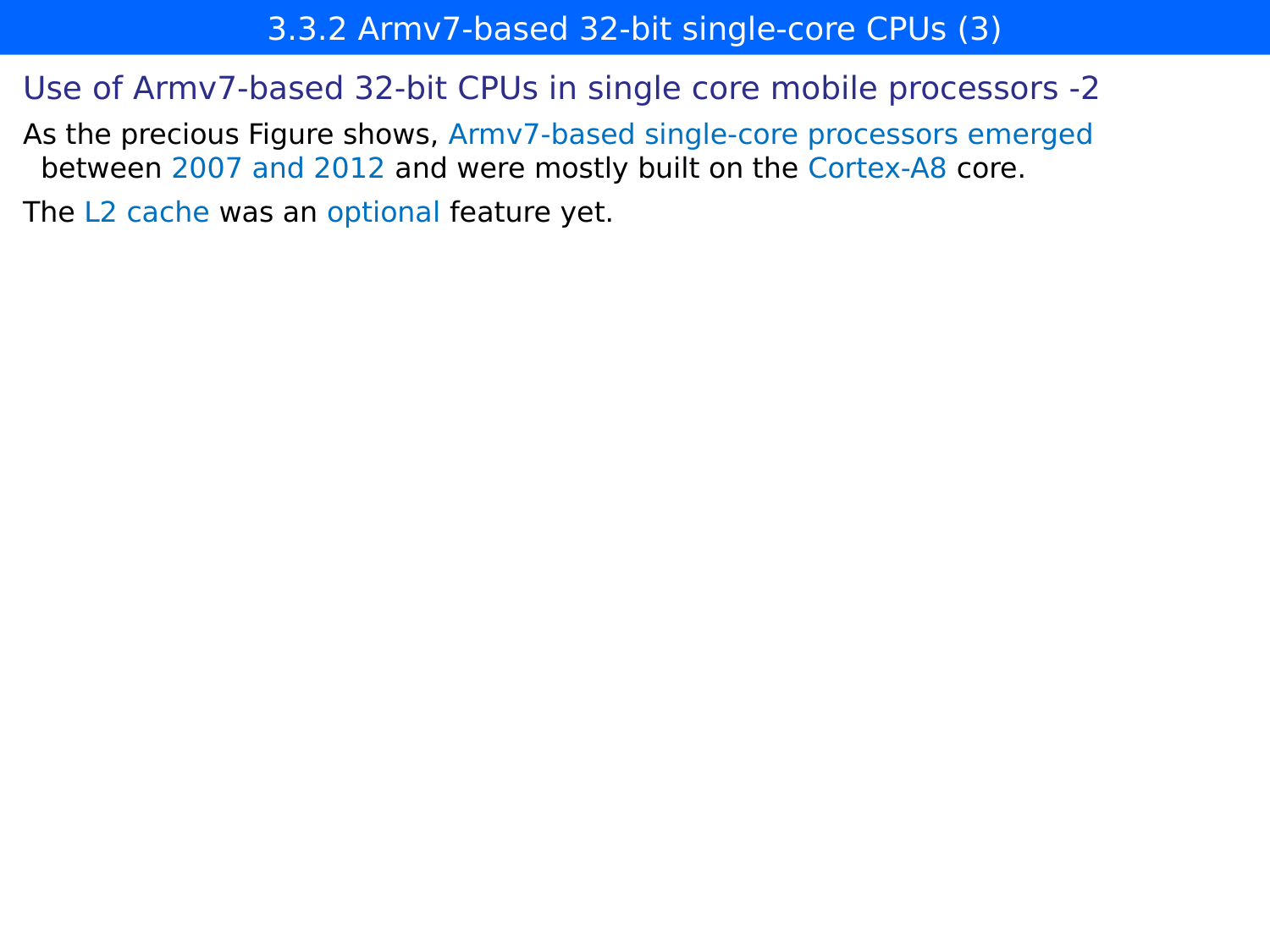

# 3.3.2 Armv7-based 32-bit single-core CPUs (3)
Use of Armv7-based 32-bit CPUs in single core mobile processors -2
As the precious Figure shows, Armv7-based single-core processors emerged
  between 2007 and 2012 and were mostly built on the Cortex-A8 core.
The L2 cache was an optional feature yet.